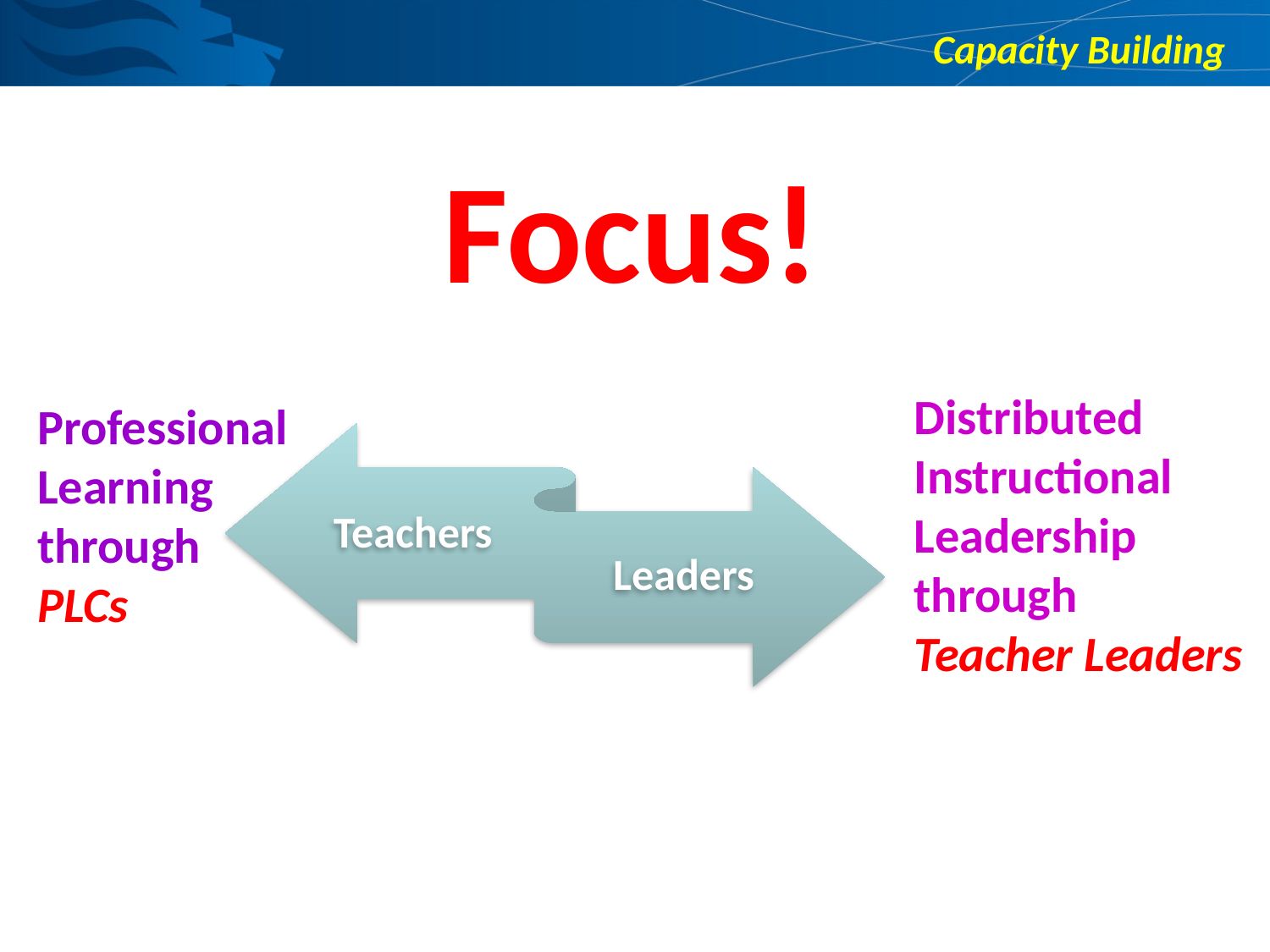

# Capacity Building
Focus!
Teachers
Leaders
Distributed Instructional Leadership through
Teacher Leaders
Professional Learning through PLCs